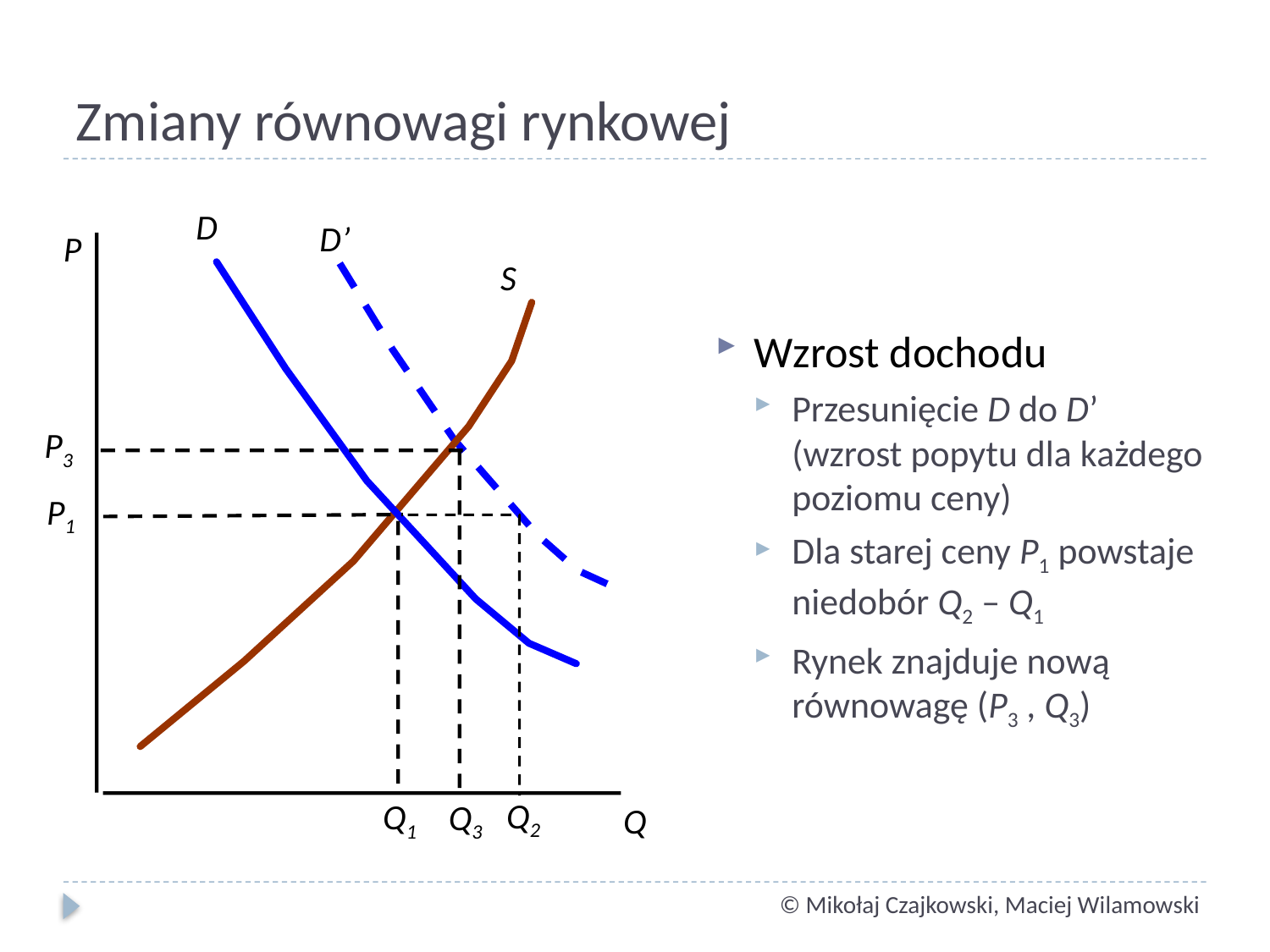

# Zmiany równowagi rynkowej
D

D’

P

Q

S

Wzrost dochodu
Przesunięcie D do D’
(wzrost popytu dla każdego poziomu ceny)
Dla starej ceny P1 powstaje niedobór Q2 – Q1
Rynek znajduje nową równowagę (P3 , Q3)
P3

Q3
P1

Q1

Q2